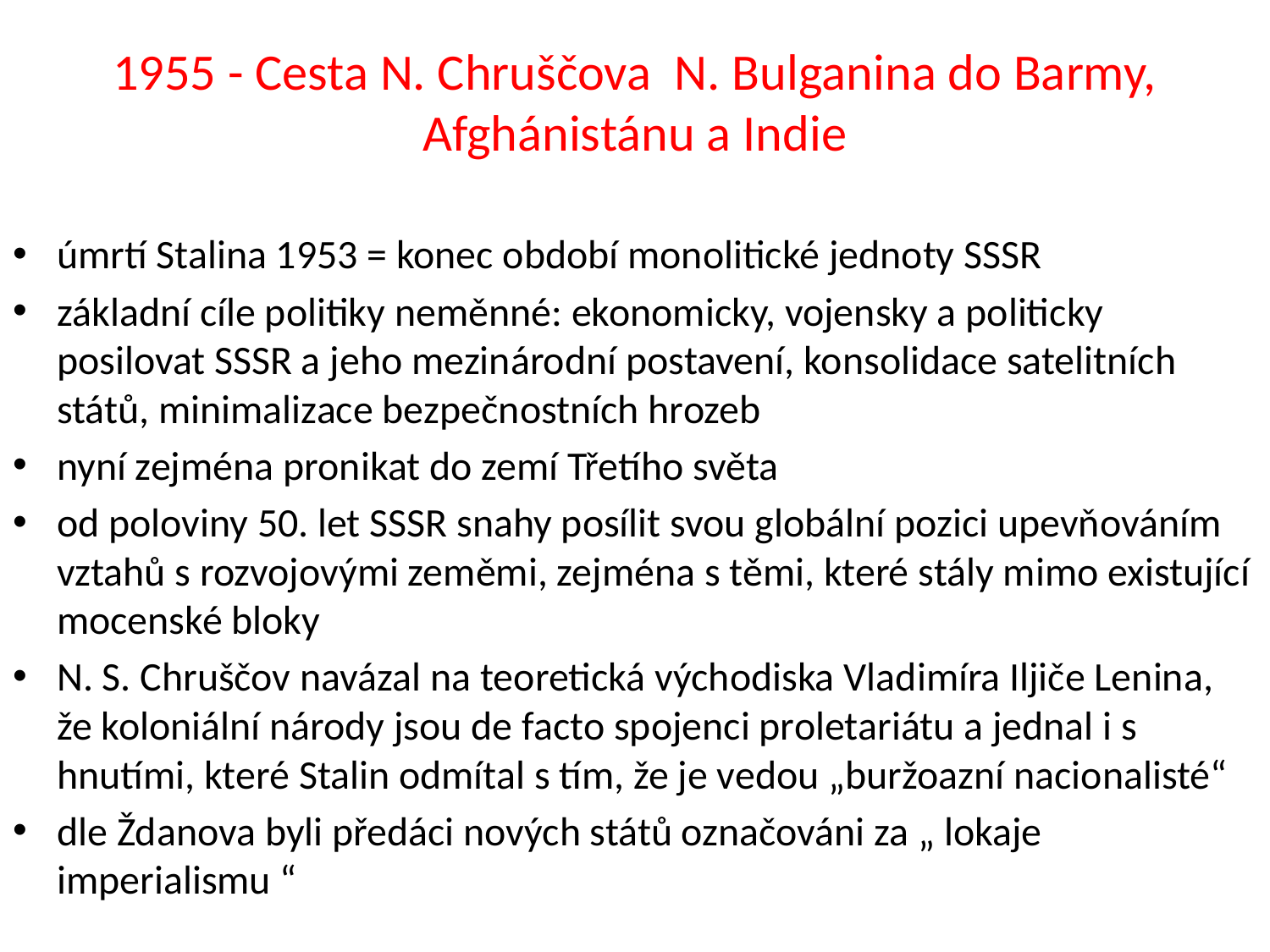

# 1955 - Cesta N. Chruščova  N. Bulganina do Barmy, Afghánistánu a Indie
úmrtí Stalina 1953 = konec období monolitické jednoty SSSR
základní cíle politiky neměnné: ekonomicky, vojensky a politicky posilovat SSSR a jeho mezinárodní postavení, konsolidace satelitních států, minimalizace bezpečnostních hrozeb
nyní zejména pronikat do zemí Třetího světa
od poloviny 50. let SSSR snahy posílit svou globální pozici upevňováním vztahů s rozvojovými zeměmi, zejména s těmi, které stály mimo existující mocenské bloky
N. S. Chruščov navázal na teoretická východiska Vladimíra Iljiče Lenina, že koloniální národy jsou de facto spojenci proletariátu a jednal i s hnutími, které Stalin odmítal s tím, že je vedou „buržoazní nacionalisté“
dle Ždanova byli předáci nových států označováni za „ lokaje imperialismu “